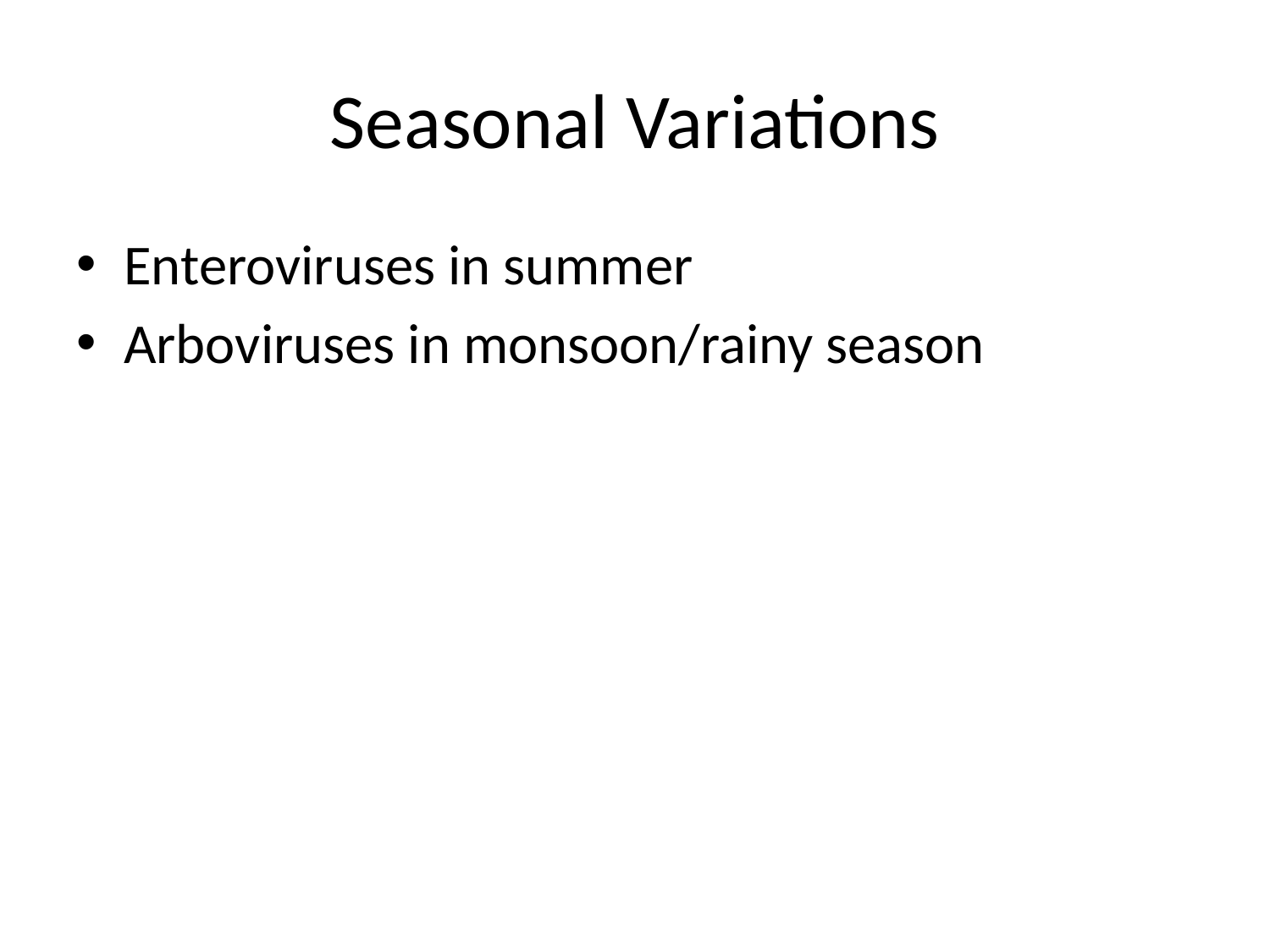

# Seasonal Variations
Enteroviruses in summer
Arboviruses in monsoon/rainy season